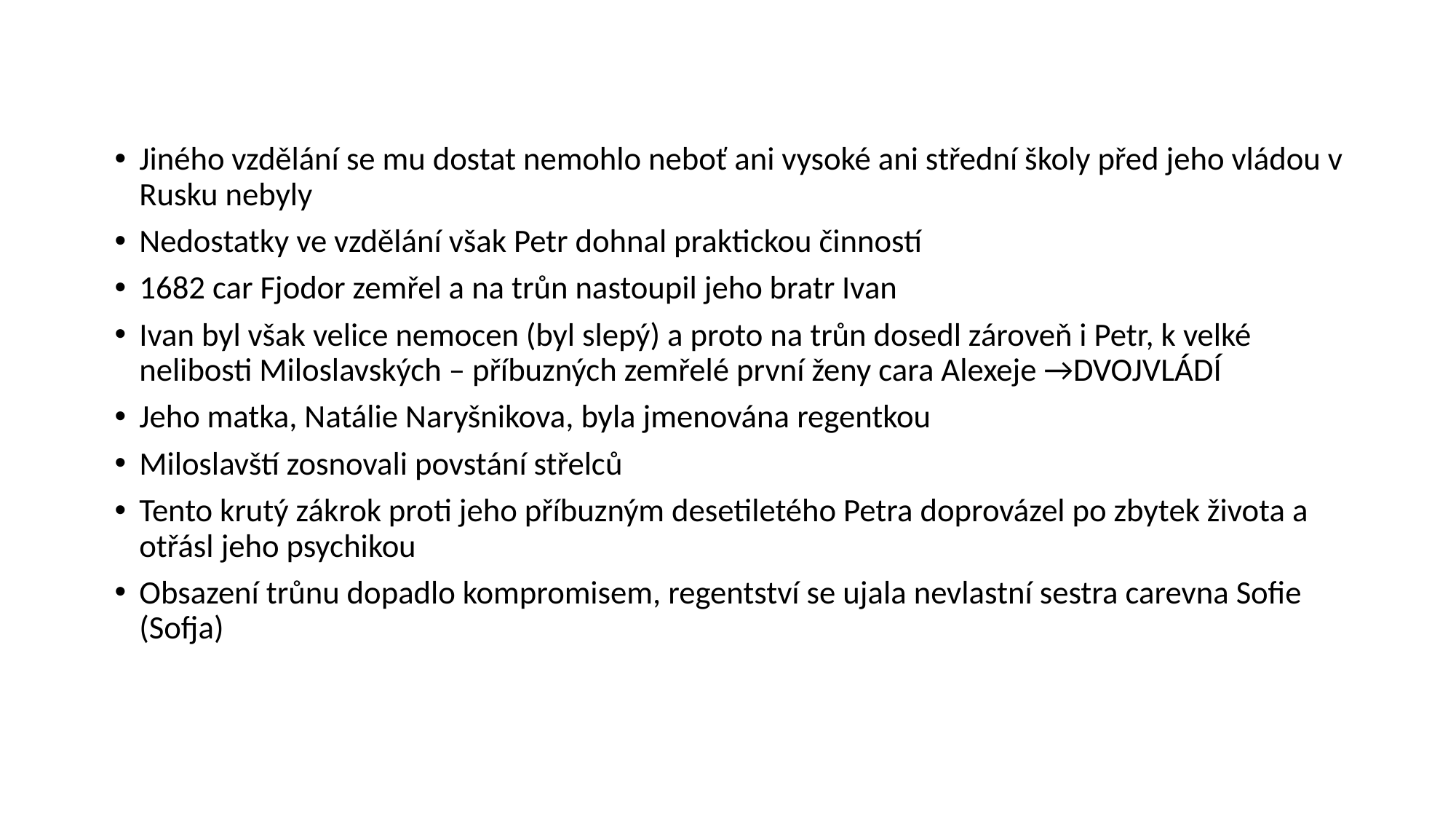

Jiného vzdělání se mu dostat nemohlo neboť ani vysoké ani střední školy před jeho vládou v Rusku nebyly
Nedostatky ve vzdělání však Petr dohnal praktickou činností
1682 car Fjodor zemřel a na trůn nastoupil jeho bratr Ivan
Ivan byl však velice nemocen (byl slepý) a proto na trůn dosedl zároveň i Petr, k velké nelibosti Miloslavských – příbuzných zemřelé první ženy cara Alexeje →DVOJVLÁDÍ
Jeho matka, Natálie Naryšnikova, byla jmenována regentkou
Miloslavští zosnovali povstání střelců
Tento krutý zákrok proti jeho příbuzným desetiletého Petra doprovázel po zbytek života a otřásl jeho psychikou
Obsazení trůnu dopadlo kompromisem, regentství se ujala nevlastní sestra carevna Sofie (Sofja)